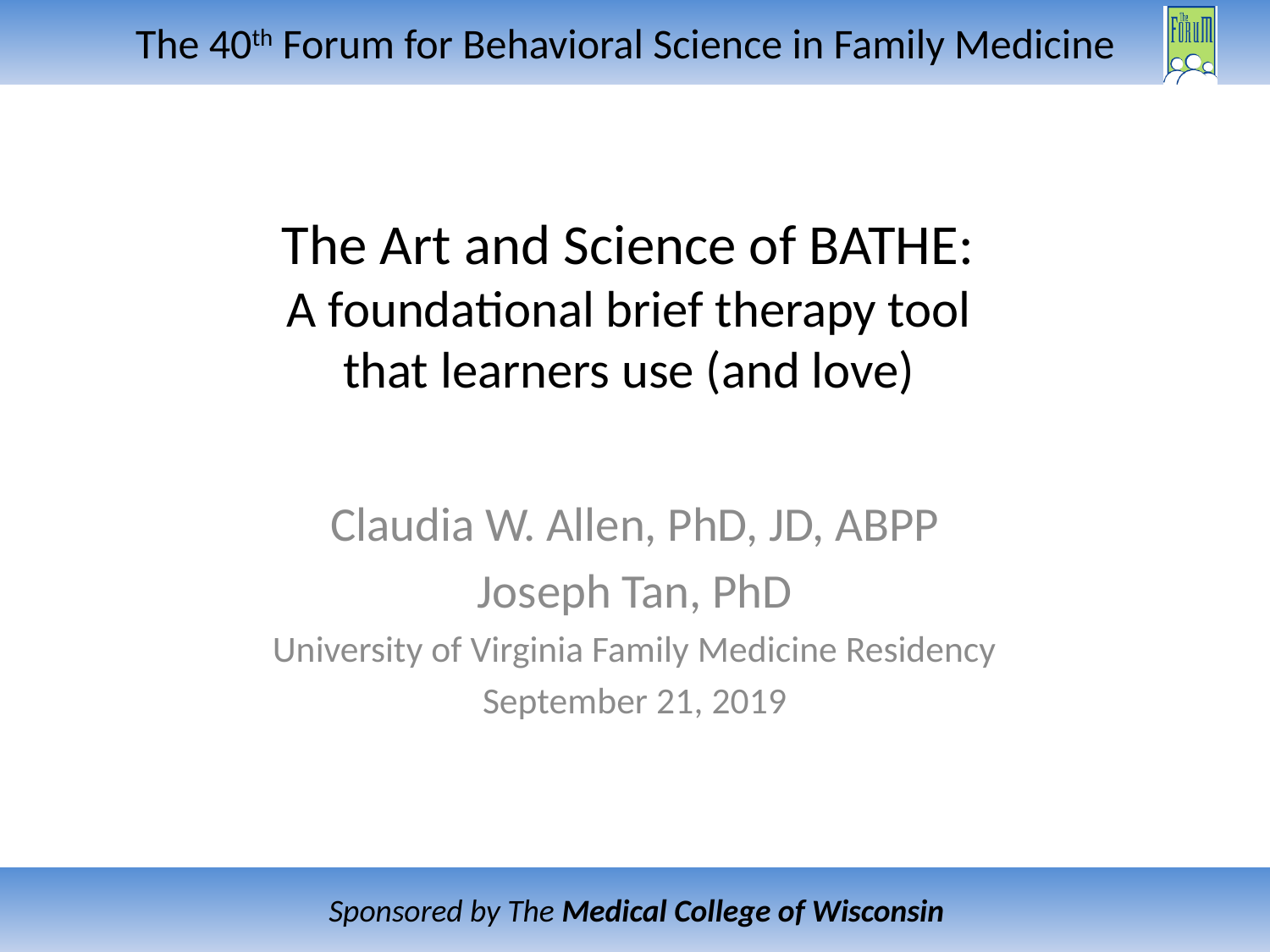

# The Art and Science of BATHE: A foundational brief therapy tool that learners use (and love)
Claudia W. Allen, PhD, JD, ABPP
Joseph Tan, PhD
University of Virginia Family Medicine Residency
September 21, 2019